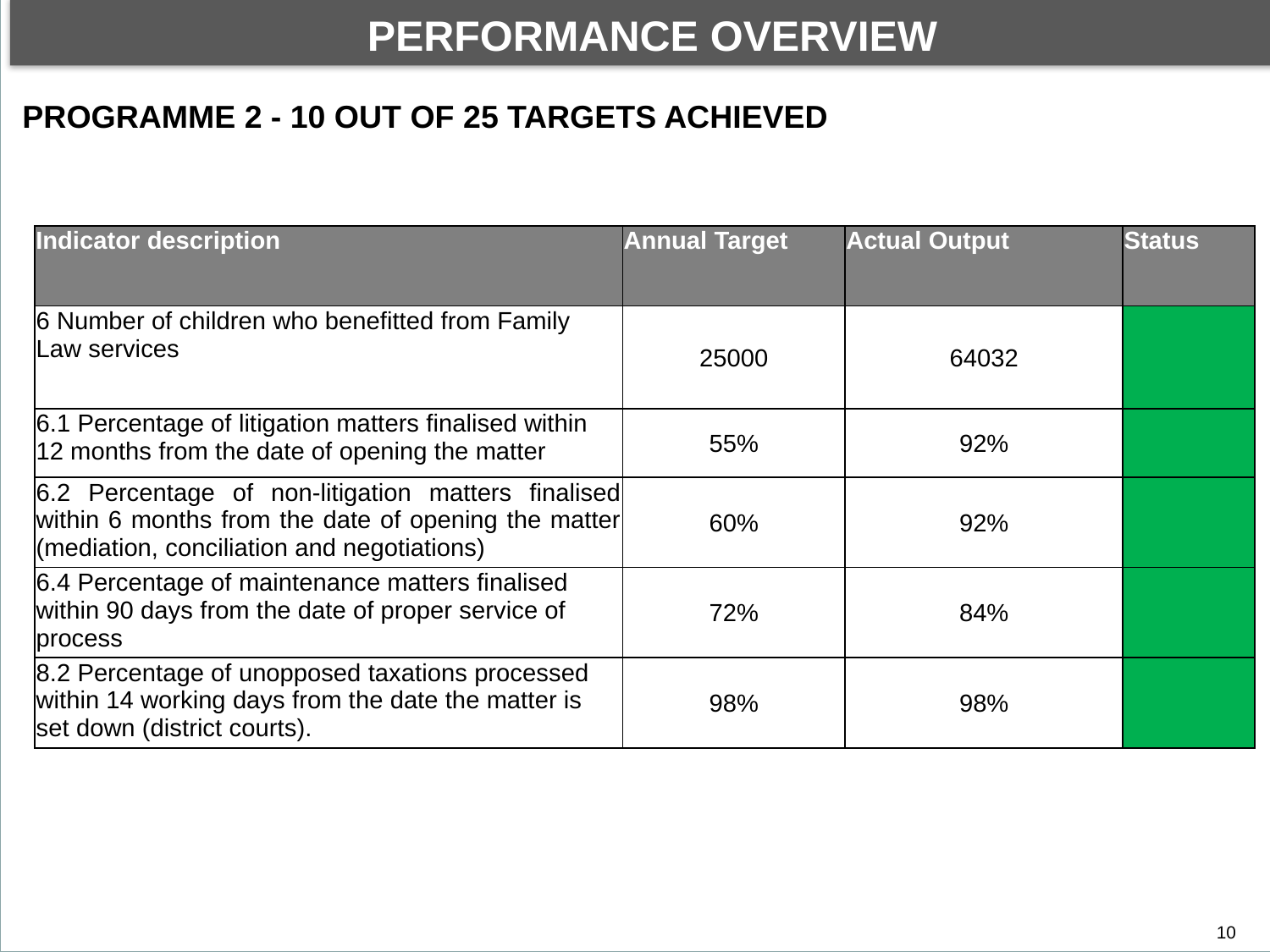

PERFORMANCE OVERVIEW
By the end of financial year under review, the Department achieved 57 out of 112 planned targets. This performance translated to 51% of the targets achieved.
DEPARTMENTAL PERFORMANCE: PROGRAMME 1
PROGRAMME 2 - 10 OUT OF 25 TARGETS ACHIEVED

| Indicator description | Annual Target | Actual Output | Status |
| --- | --- | --- | --- |
| 6 Number of children who benefitted from Family Law services | 25000 | 64032 |  |
| 6.1 Percentage of litigation matters finalised within 12 months from the date of opening the matter | 55% | 92% |  |
| 6.2 Percentage of non-litigation matters finalised within 6 months from the date of opening the matter (mediation, conciliation and negotiations) | 60% | 92% |  |
| 6.4 Percentage of maintenance matters finalised within 90 days from the date of proper service of process | 72% | 84% |  |
| 8.2 Percentage of unopposed taxations processed within 14 working days from the date the matter is set down (district courts). | 98% | 98% |  |
10
10